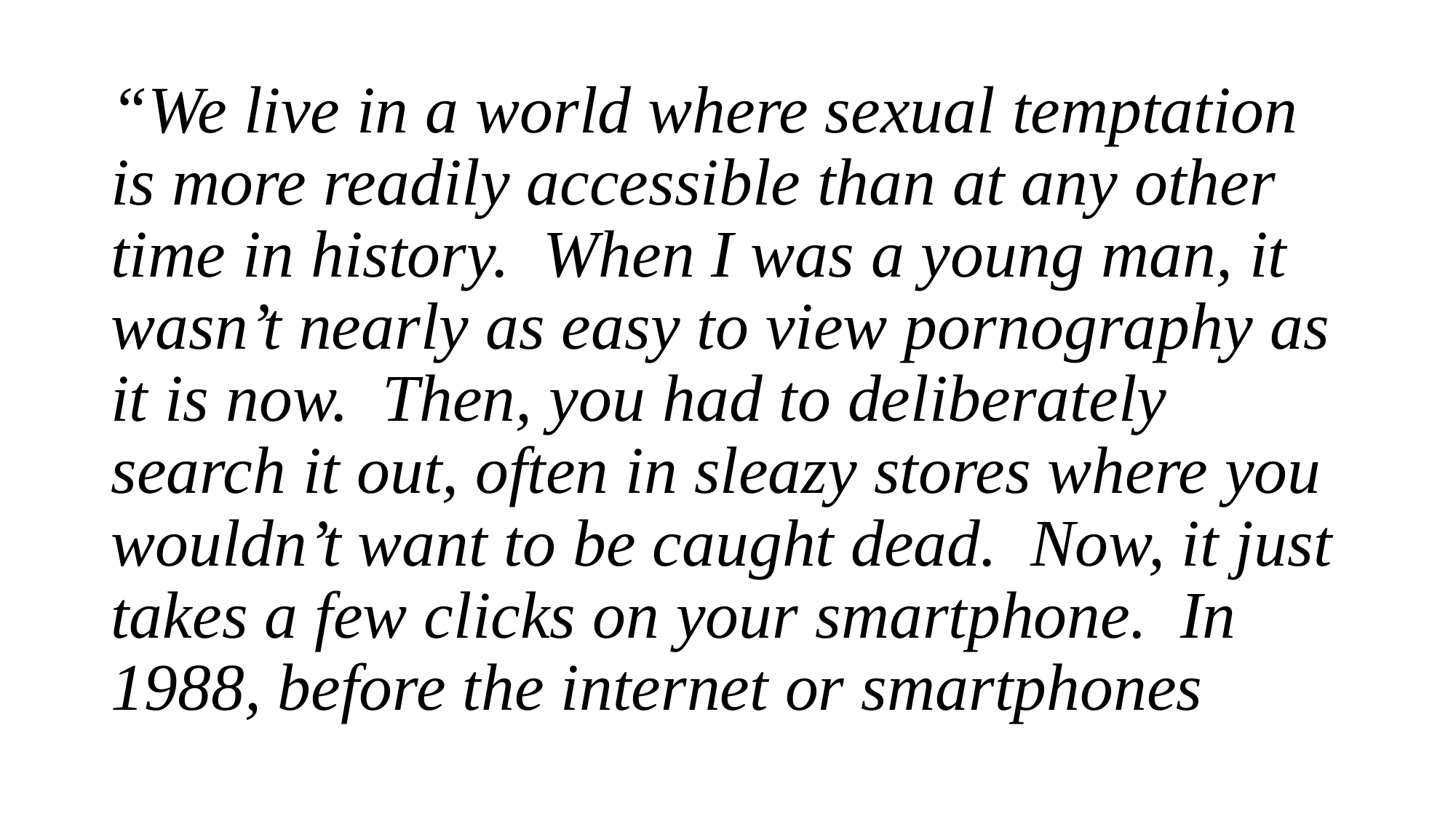

“We live in a world where sexual temptation is more readily accessible than at any other time in history.  When I was a young man, it wasn’t nearly as easy to view pornography as it is now.  Then, you had to deliberately search it out, often in sleazy stores where you wouldn’t want to be caught dead.  Now, it just takes a few clicks on your smartphone.  In 1988, before the internet or smartphones